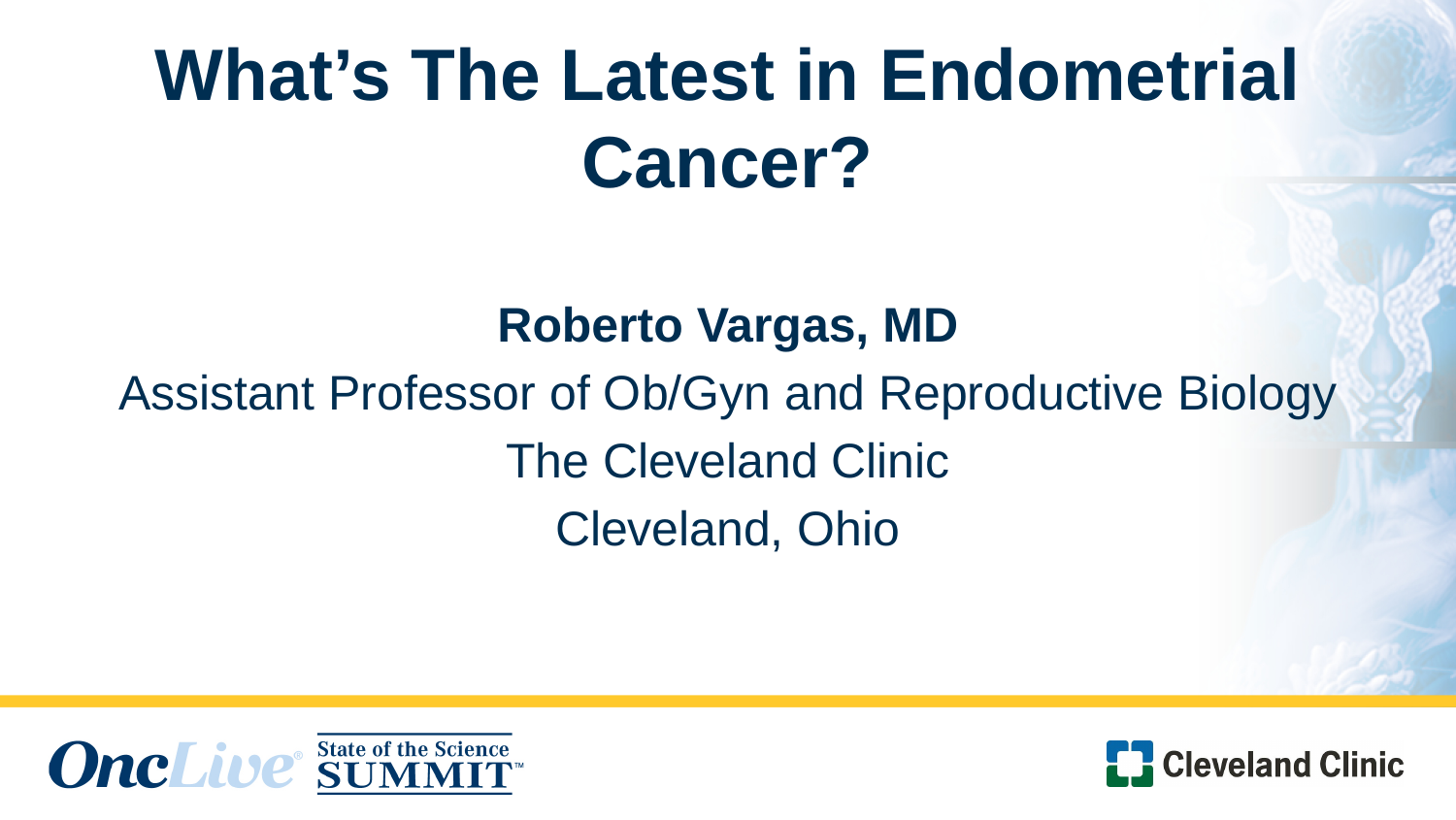

# What’s The Latest in Endometrial Cancer?
Roberto Vargas, MD
Assistant Professor of Ob/Gyn and Reproductive Biology
The Cleveland Clinic
Cleveland, Ohio